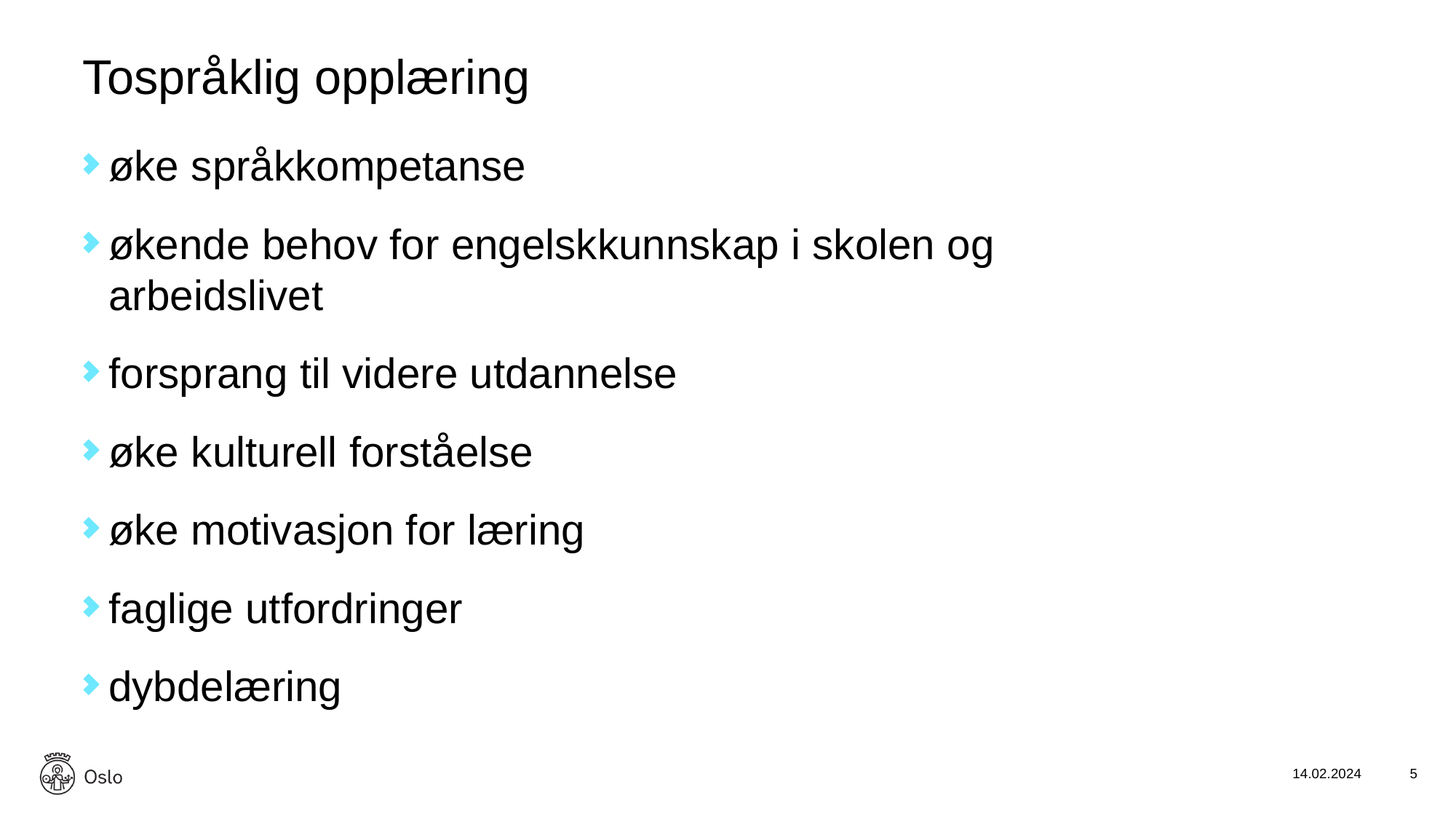

# Tospråklig opplæring
øke språkkompetanse
økende behov for engelskkunnskap i skolen og arbeidslivet
forsprang til videre utdannelse
øke kulturell forståelse
øke motivasjon for læring
faglige utfordringer
dybdelæring

14.02.2024
5